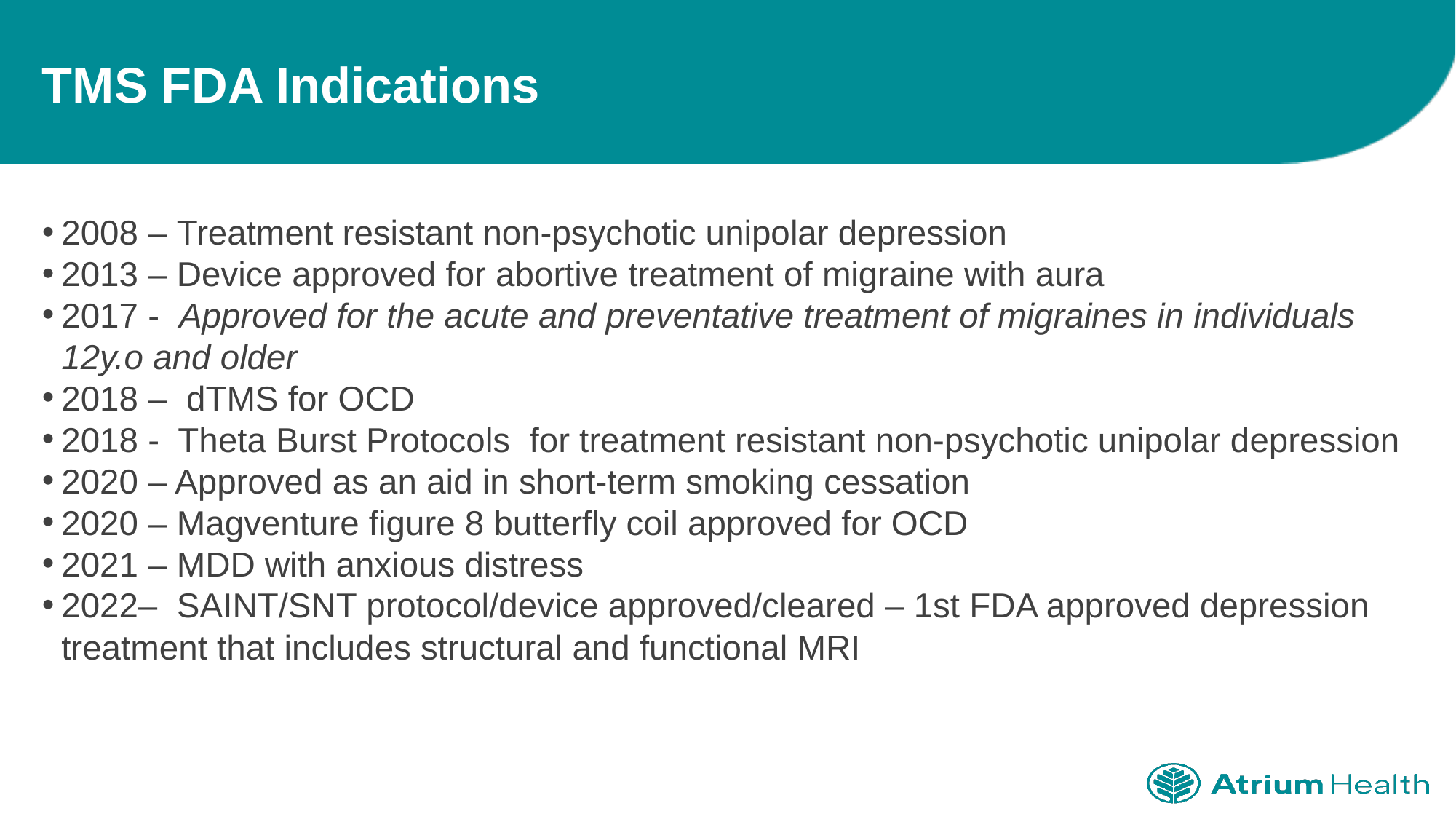

# TMS FDA Indications
2008 – Treatment resistant non-psychotic unipolar depression
2013 – Device approved for abortive treatment of migraine with aura
2017 -  Approved for the acute and preventative treatment of migraines in individuals 12y.o and older
2018 –  dTMS for OCD
2018 -  Theta Burst Protocols  for treatment resistant non-psychotic unipolar depression
2020 – Approved as an aid in short-term smoking cessation
2020 – Magventure figure 8 butterfly coil approved for OCD
2021 – MDD with anxious distress
2022–  SAINT/SNT protocol/device approved/cleared – 1st FDA approved depression treatment that includes structural and functional MRI